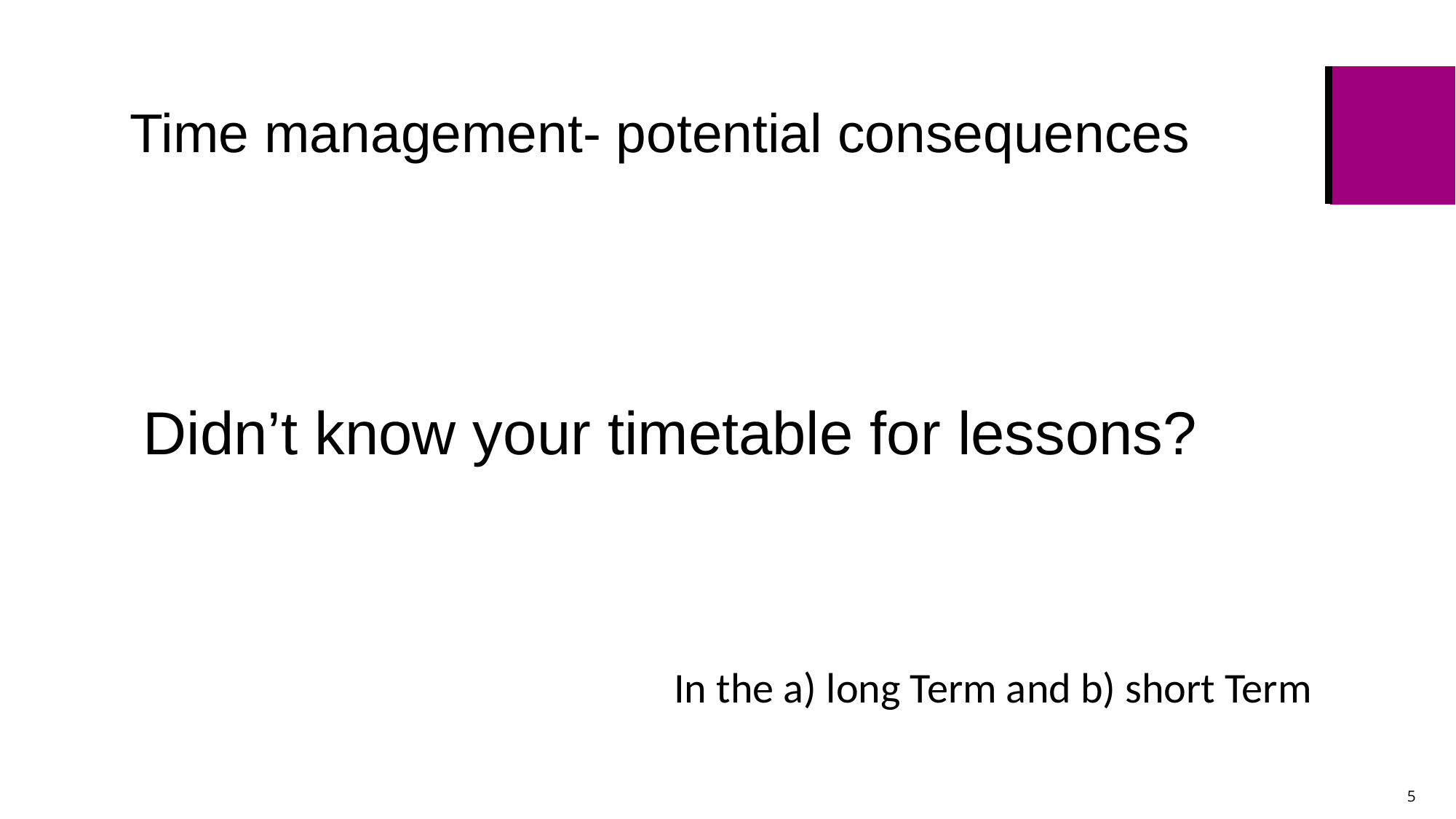

# Time management- potential consequences
Didn’t know your timetable for lessons?
In the a) long Term and b) short Term
5